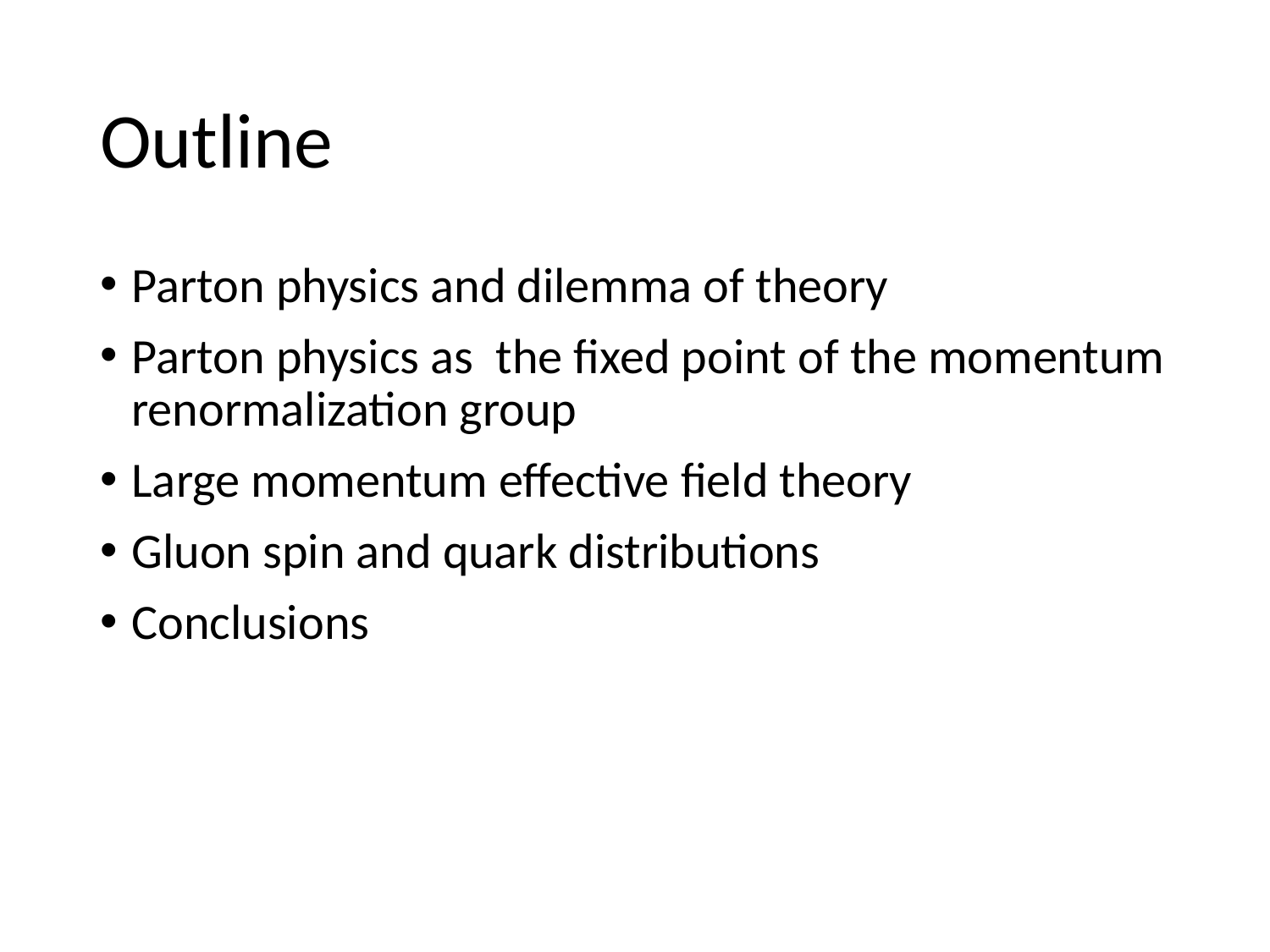

# Outline
Parton physics and dilemma of theory
Parton physics as  the fixed point of the momentum renormalization group
Large momentum effective field theory
Gluon spin and quark distributions
Conclusions